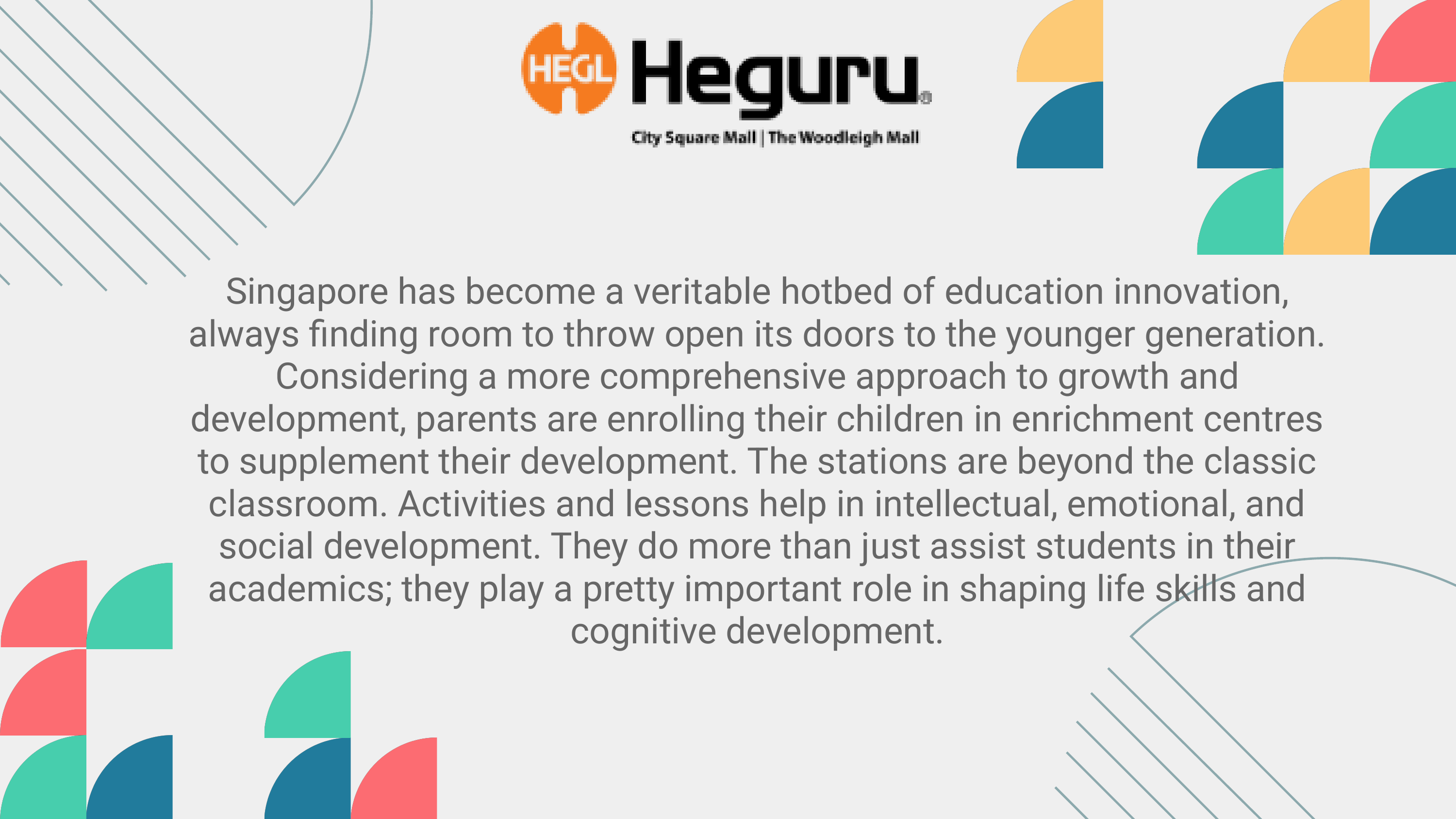

Singapore has become a veritable hotbed of education innovation, always finding room to throw open its doors to the younger generation. Considering a more comprehensive approach to growth and development, parents are enrolling their children in enrichment centres to supplement their development. The stations are beyond the classic classroom. Activities and lessons help in intellectual, emotional, and social development. They do more than just assist students in their academics; they play a pretty important role in shaping life skills and cognitive development.